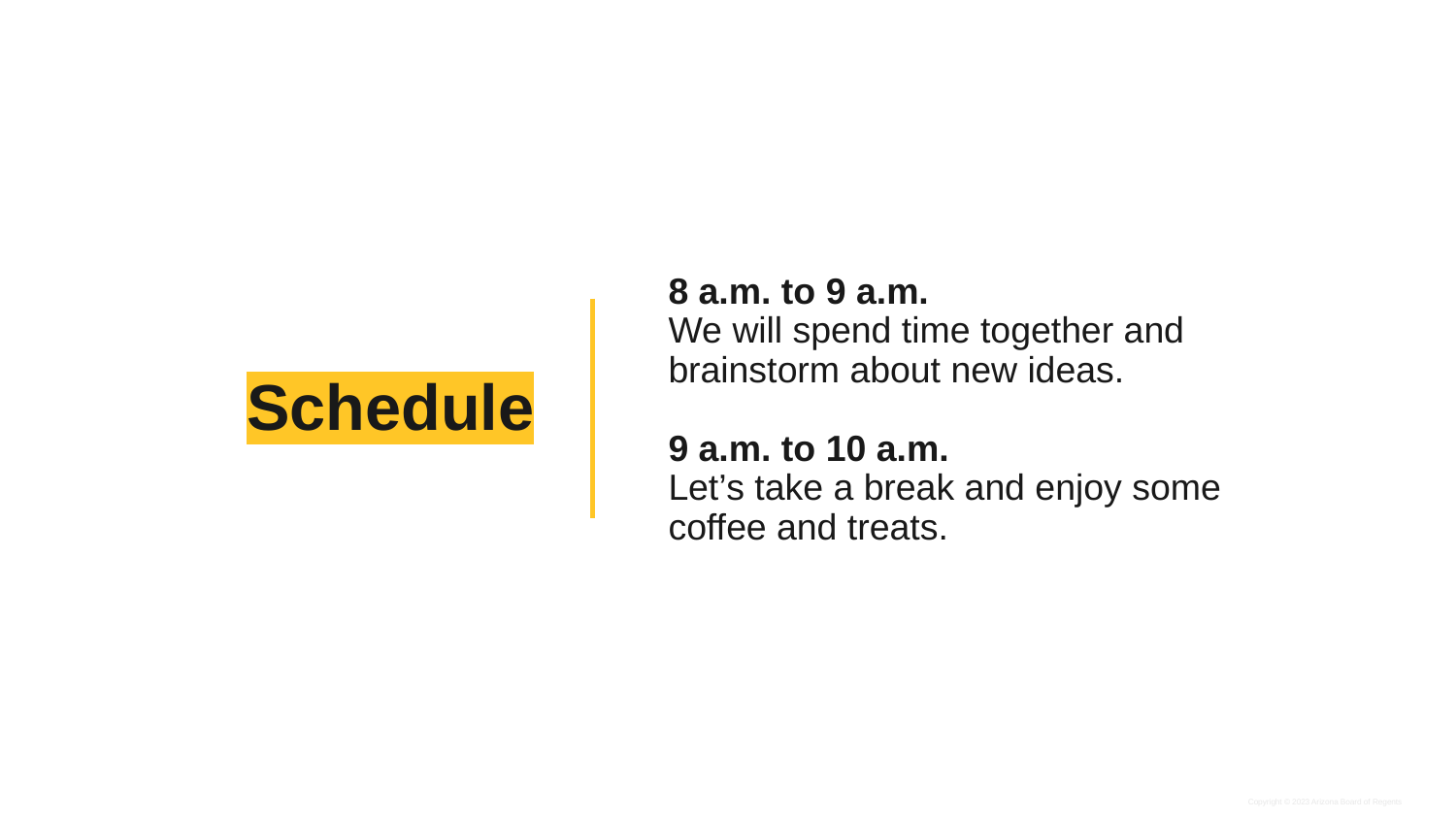

# Schedule
8 a.m. to 9 a.m.
We will spend time together and
brainstorm about new ideas.

9 a.m. to 10 a.m.
Let’s take a break and enjoy some
coffee and treats.